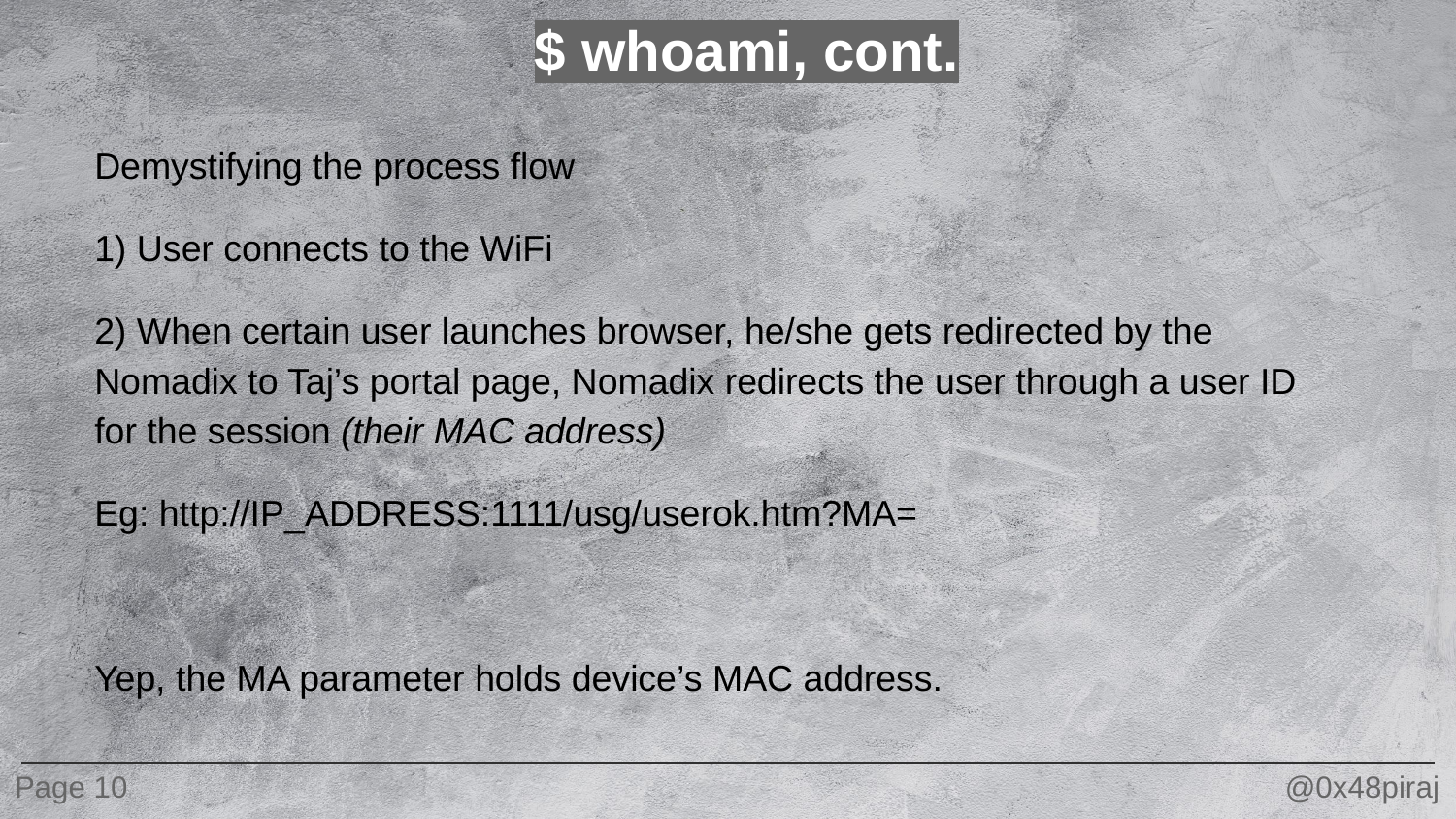

$ whoami, cont.
Demystifying the process flow
1) User connects to the WiFi
2) When certain user launches browser, he/she gets redirected by the Nomadix to Taj’s portal page, Nomadix redirects the user through a user ID for the session (their MAC address)
Eg: http://IP_ADDRESS:1111/usg/userok.htm?MA=

Yep, the MA parameter holds device’s MAC address.
Page 10
@0x48piraj